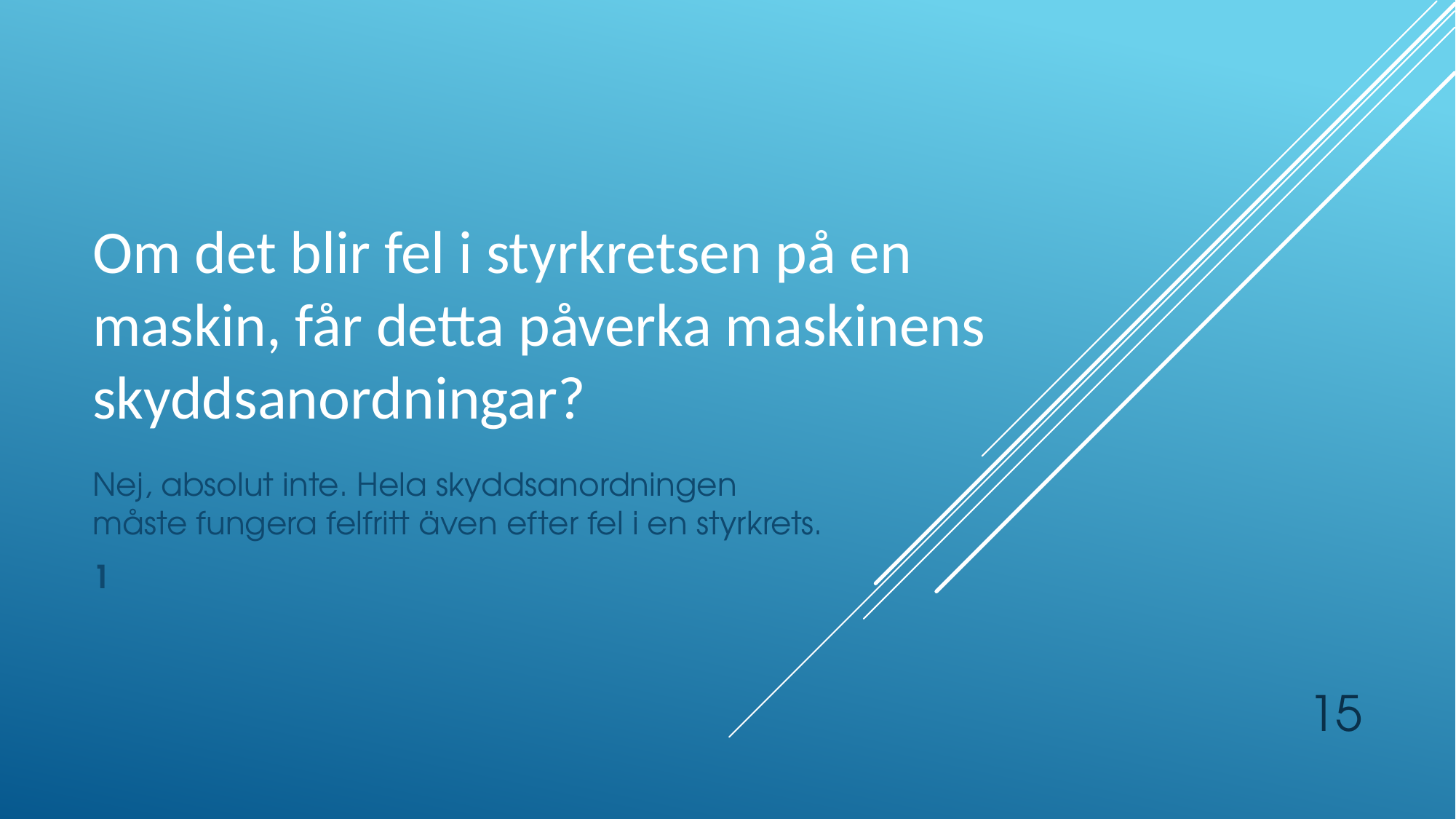

# Om det blir fel i styrkretsen på en maskin, får detta påverka maskinens skyddsanordningar?
Nej, absolut inte. Hela skyddsanordningen måste fungera felfritt även efter fel i en styrkrets.
1
15